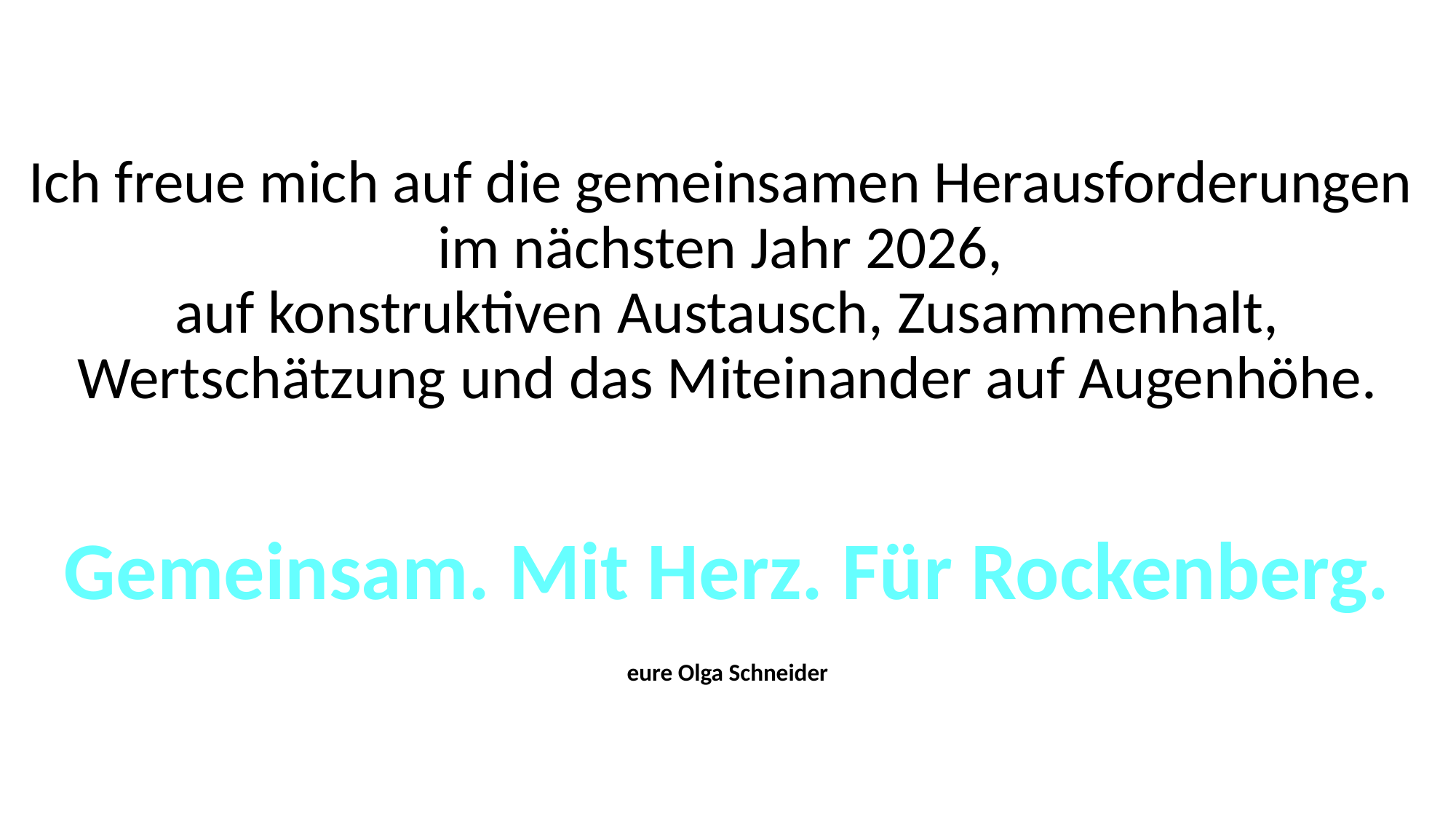

# Ich freue mich auf die gemeinsamen Herausforderungen im nächsten Jahr 2026, auf konstruktiven Austausch, Zusammenhalt, Wertschätzung und das Miteinander auf Augenhöhe.
Gemeinsam. Mit Herz. Für Rockenberg.

eure Olga Schneider